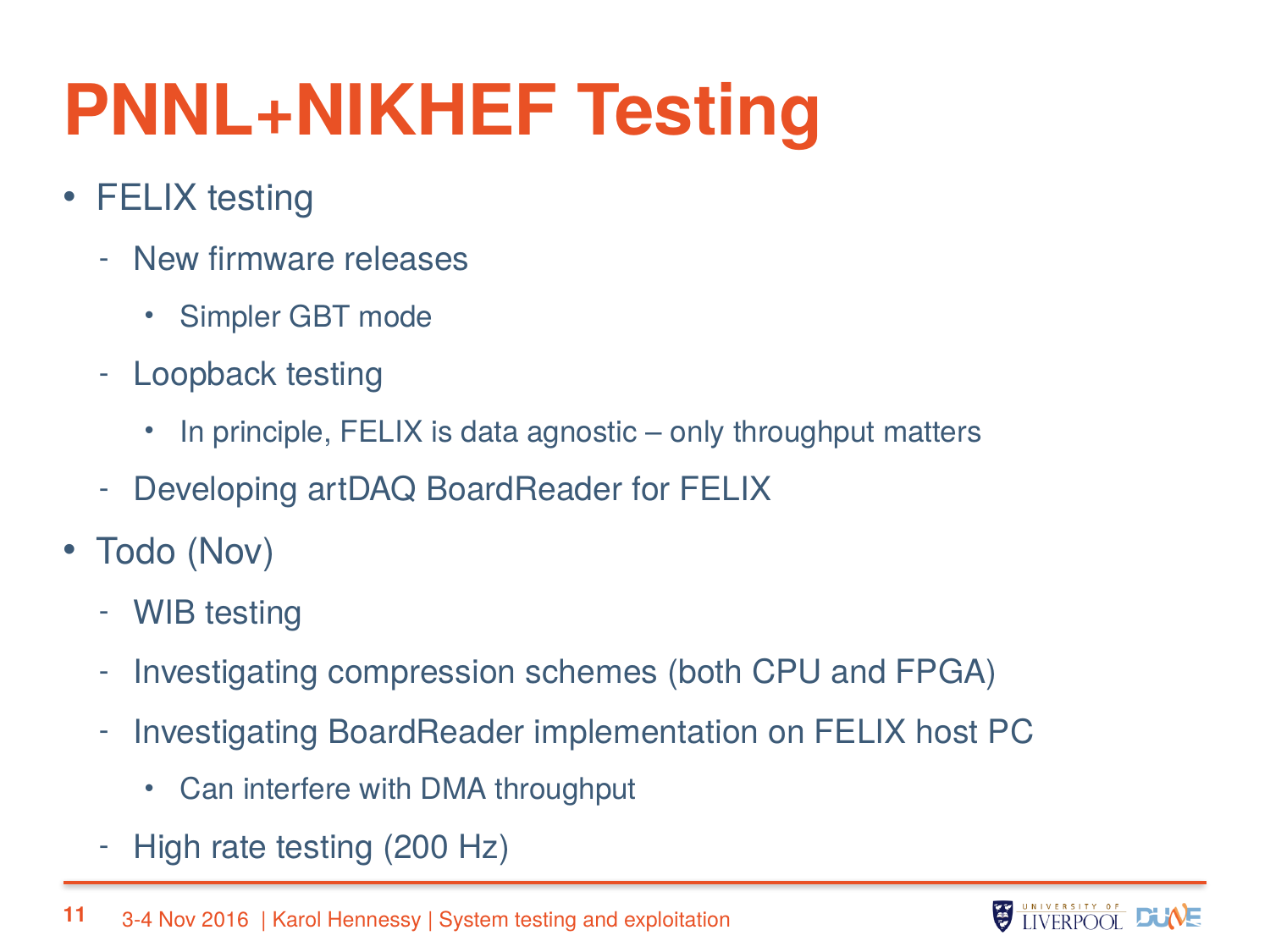

# PNNL+NIKHEF Testing
FELIX testing
New firmware releases
Simpler GBT mode
Loopback testing
In principle, FELIX is data agnostic – only throughput matters
Developing artDAQ BoardReader for FELIX
Todo (Nov)
WIB testing
Investigating compression schemes (both CPU and FPGA)
Investigating BoardReader implementation on FELIX host PC
Can interfere with DMA throughput
High rate testing (200 Hz)

11
3-4 Nov 2016
| Karol Hennessy | System testing and exploitation